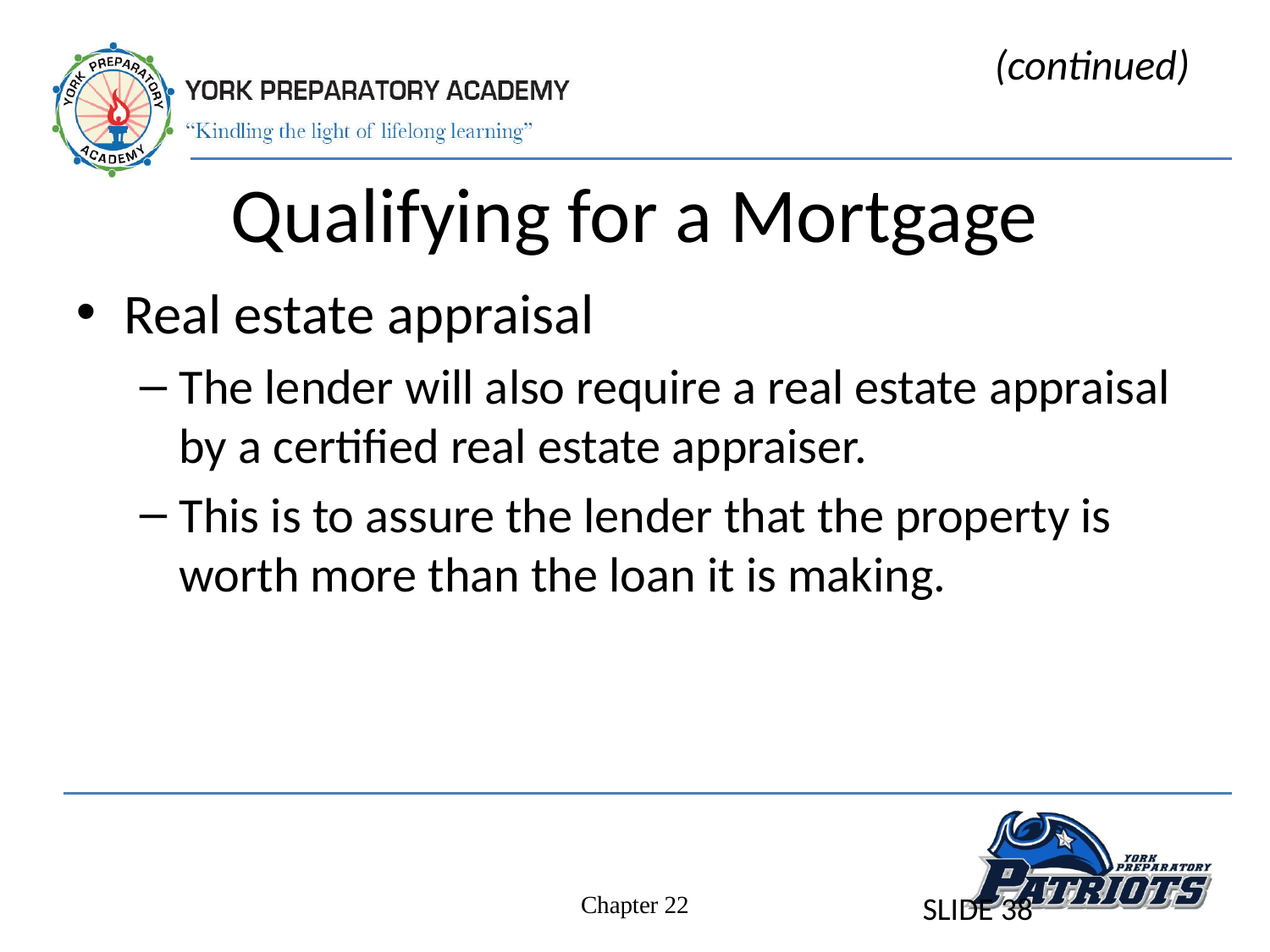

(continued)
# Qualifying for a Mortgage
Real estate appraisal
The lender will also require a real estate appraisal by a certified real estate appraiser.
This is to assure the lender that the property is worth more than the loan it is making.
SLIDE 38
Chapter 22